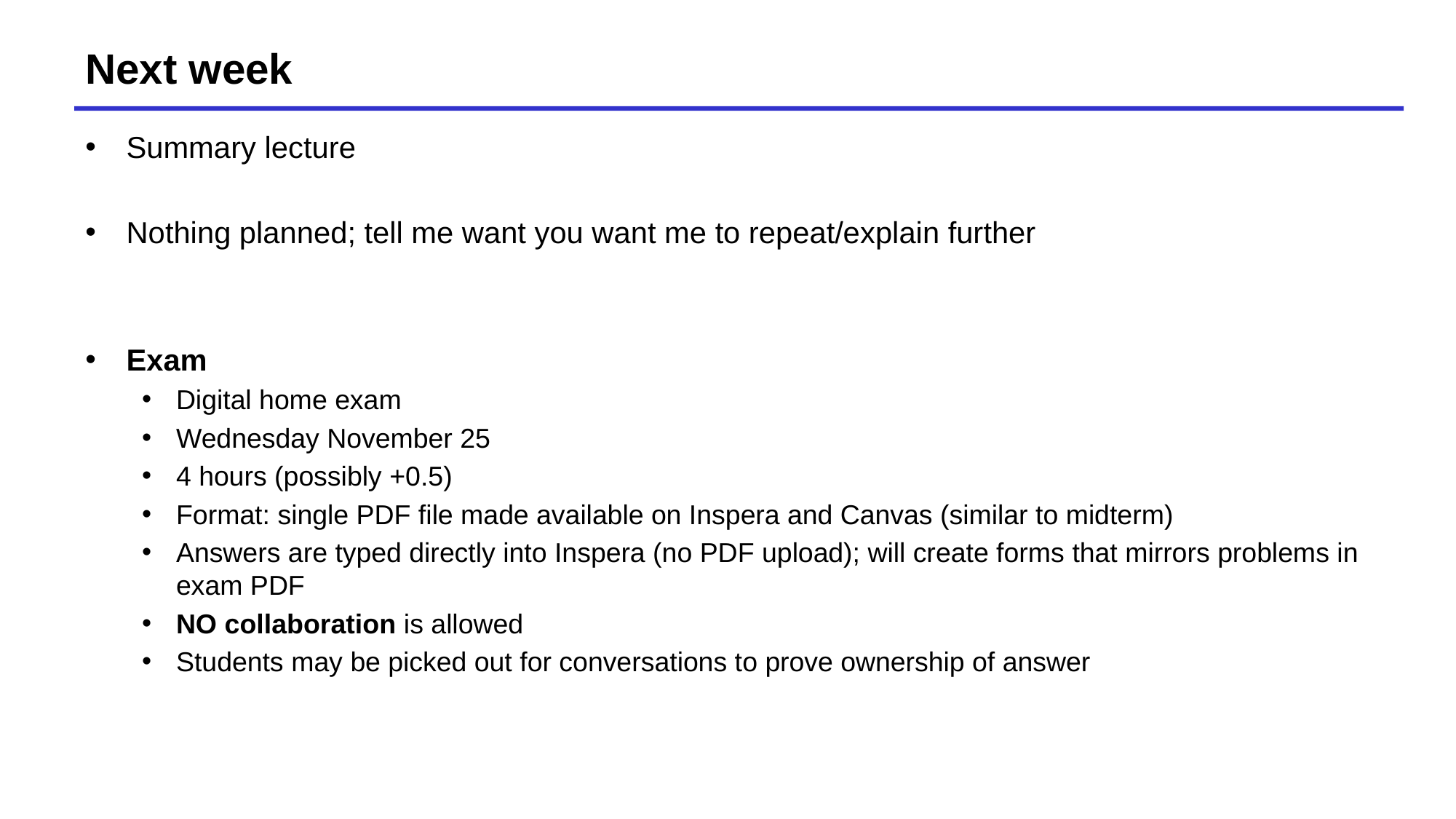

# Next week
Summary lecture

Nothing planned; tell me want you want me to repeat/explain further

Exam
Digital home exam
Wednesday November 25
4 hours (possibly +0.5)
Format: single PDF file made available on Inspera and Canvas (similar to midterm)
Answers are typed directly into Inspera (no PDF upload); will create forms that mirrors problems in exam PDF
NO collaboration is allowed
Students may be picked out for conversations to prove ownership of answer